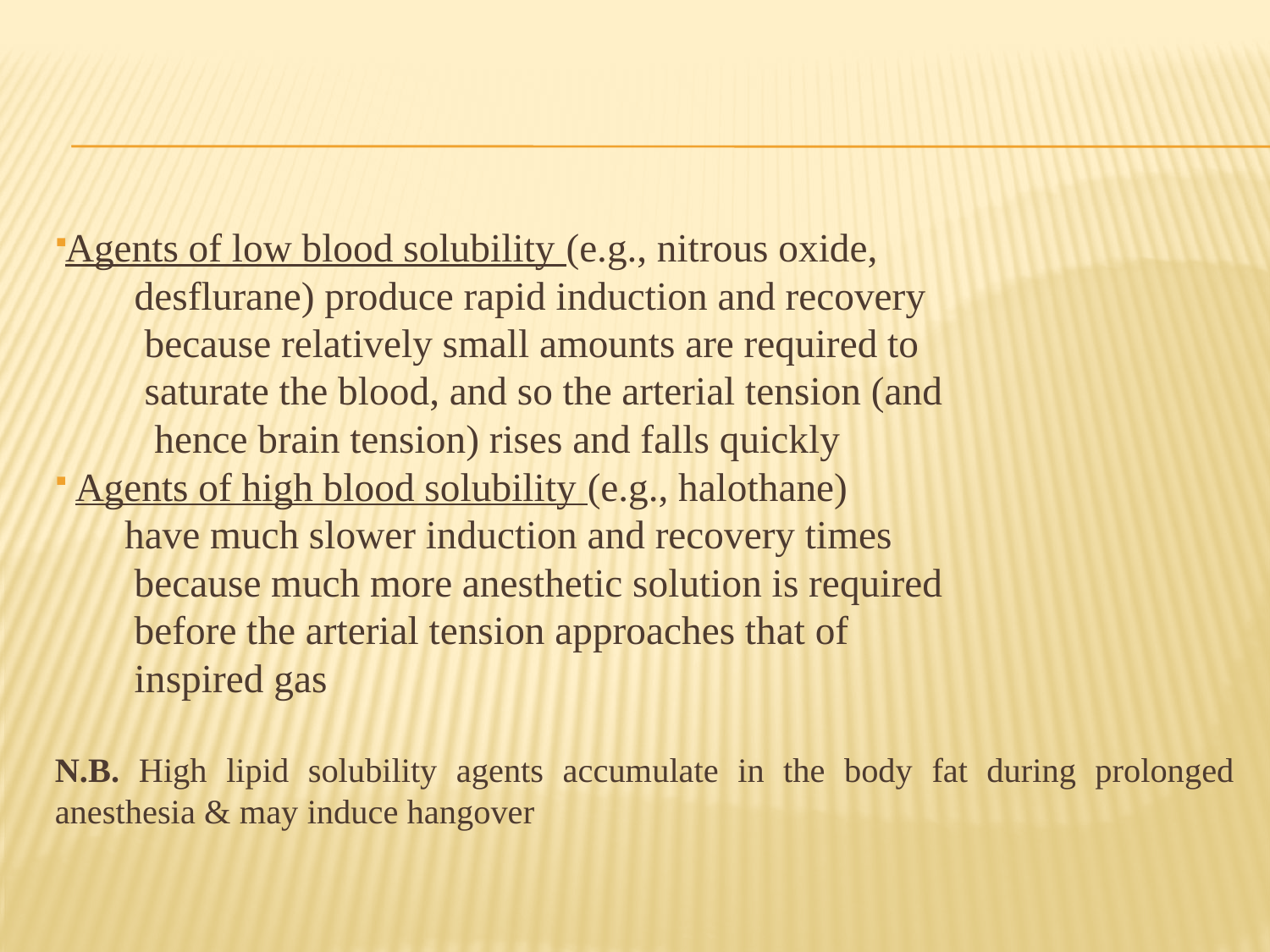

#
Agents of low blood solubility (e.g., nitrous oxide,
        desflurane) produce rapid induction and recovery
         because relatively small amounts are required to
         saturate the blood, and so the arterial tension (and
          hence brain tension) rises and falls quickly
 Agents of high blood solubility (e.g., halothane)
       have much slower induction and recovery times
        because much more anesthetic solution is required
        before the arterial tension approaches that of
        inspired gas

N.B. High lipid solubility agents accumulate in the body fat during prolonged anesthesia & may induce hangover